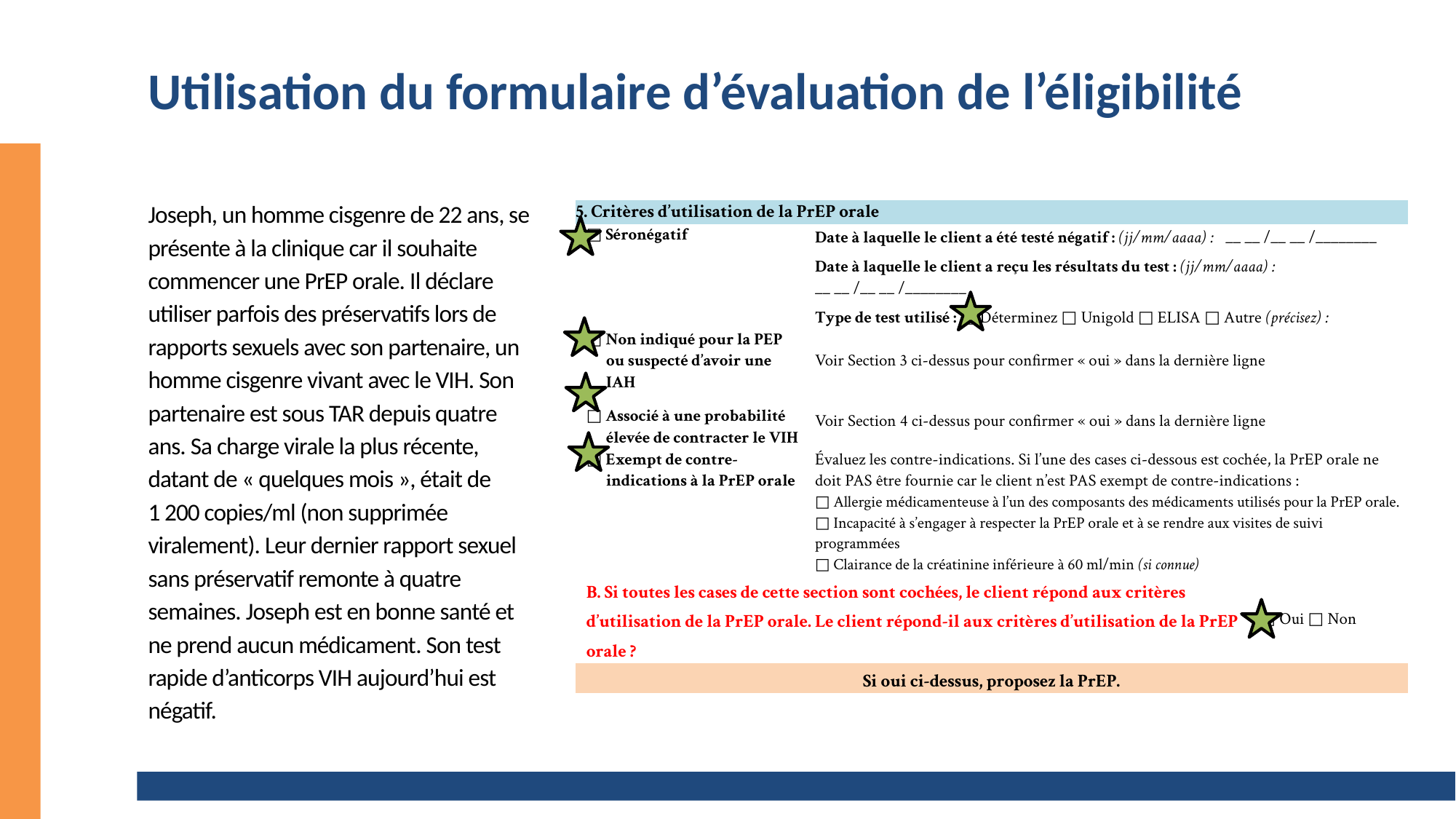

# Utilisation du formulaire d’évaluation de l’éligibilité
Joseph, un homme cisgenre de 22 ans, se présente à la clinique car il souhaite commencer une PrEP orale. Il déclare utiliser parfois des préservatifs lors de rapports sexuels avec son partenaire, un homme cisgenre vivant avec le VIH. Son partenaire est sous TAR depuis quatre ans. Sa charge virale la plus récente, datant de « quelques mois », était de 1 200 copies/ml (non supprimée viralement). Leur dernier rapport sexuel sans préservatif remonte à quatre semaines. Joseph est en bonne santé et ne prend aucun médicament. Son test rapide d’anticorps VIH aujourd’hui est négatif.
| 5. Critères d’utilisation de la PrEP orale |  |  |
| --- | --- | --- |
| □ Séronégatif | Date à laquelle le client a été testé négatif : (jj/mm/aaaa) : \_\_ \_\_ /\_\_ \_\_ /\_\_\_\_\_\_\_\_ Date à laquelle le client a reçu les résultats du test : (jj/mm/aaaa) : \_\_ \_\_ /\_\_ \_\_ /\_\_\_\_\_\_\_\_ Type de test utilisé : □ Déterminez □ Unigold □ ELISA □ Autre (précisez) : |  |
| □ Non indiqué pour la PEP ou suspecté d’avoir une IAH | Voir Section 3 ci-dessus pour confirmer « oui » dans la dernière ligne |  |
| □ Associé à une probabilité élevée de contracter le VIH | Voir Section 4 ci-dessus pour confirmer « oui » dans la dernière ligne |  |
| □ Exempt de contre-indications à la PrEP orale | Évaluez les contre-indications. Si l’une des cases ci-dessous est cochée, la PrEP orale ne doit PAS être fournie car le client n’est PAS exempt de contre-indications : □ Allergie médicamenteuse à l’un des composants des médicaments utilisés pour la PrEP orale. □ Incapacité à s’engager à respecter la PrEP orale et à se rendre aux visites de suivi programmées □ Clairance de la créatinine inférieure à 60 ml/min (si connue) |  |
| B. Si toutes les cases de cette section sont cochées, le client répond aux critères d’utilisation de la PrEP orale. Le client répond-il aux critères d’utilisation de la PrEP orale ? |  | □ Oui □ Non |
| Si oui ci-dessus, proposez la PrEP. |  |  |